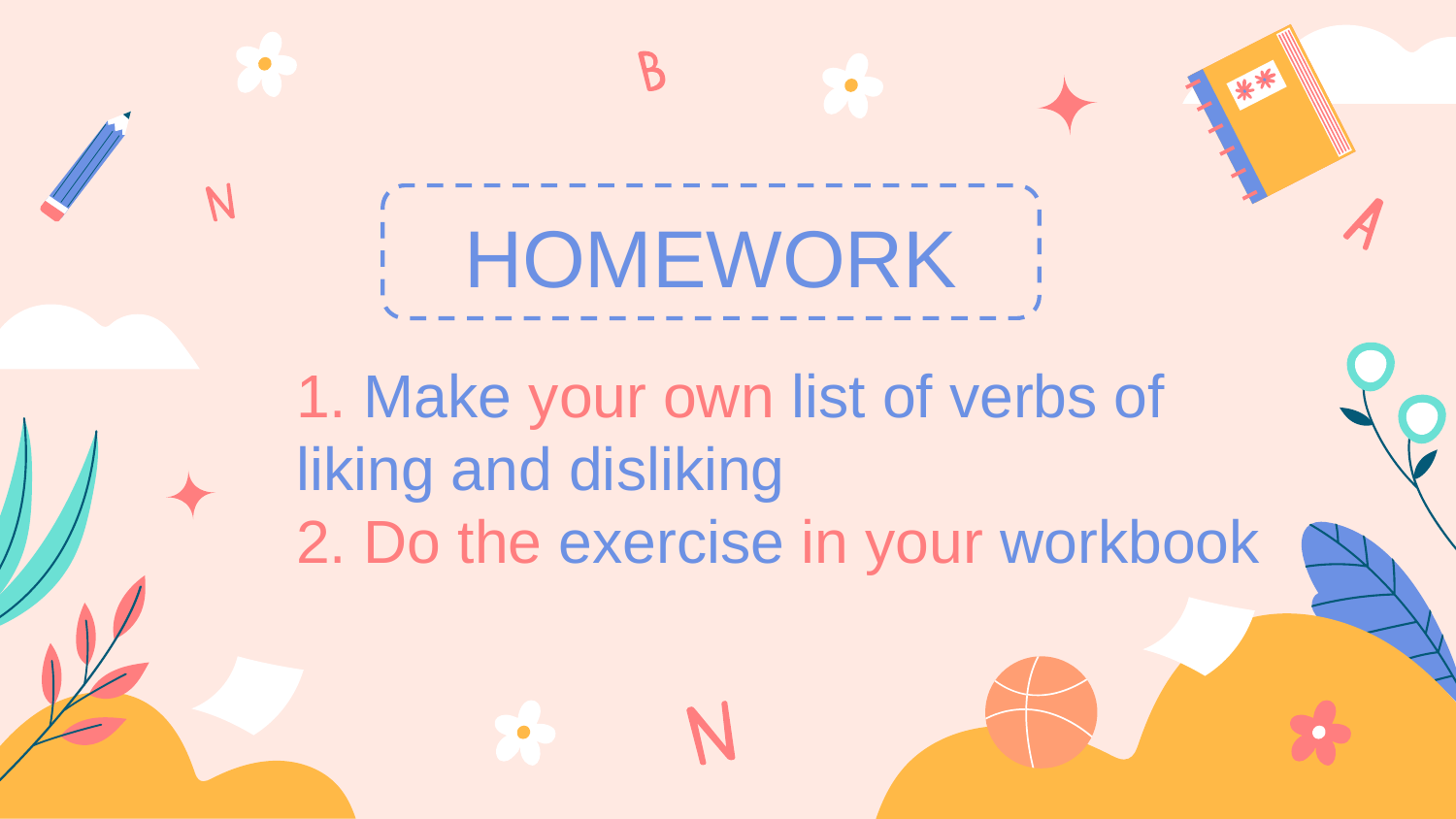

HOMEWORK

# 1. Make your own list of verbs of liking and disliking 2. Do the exercise in your workbook